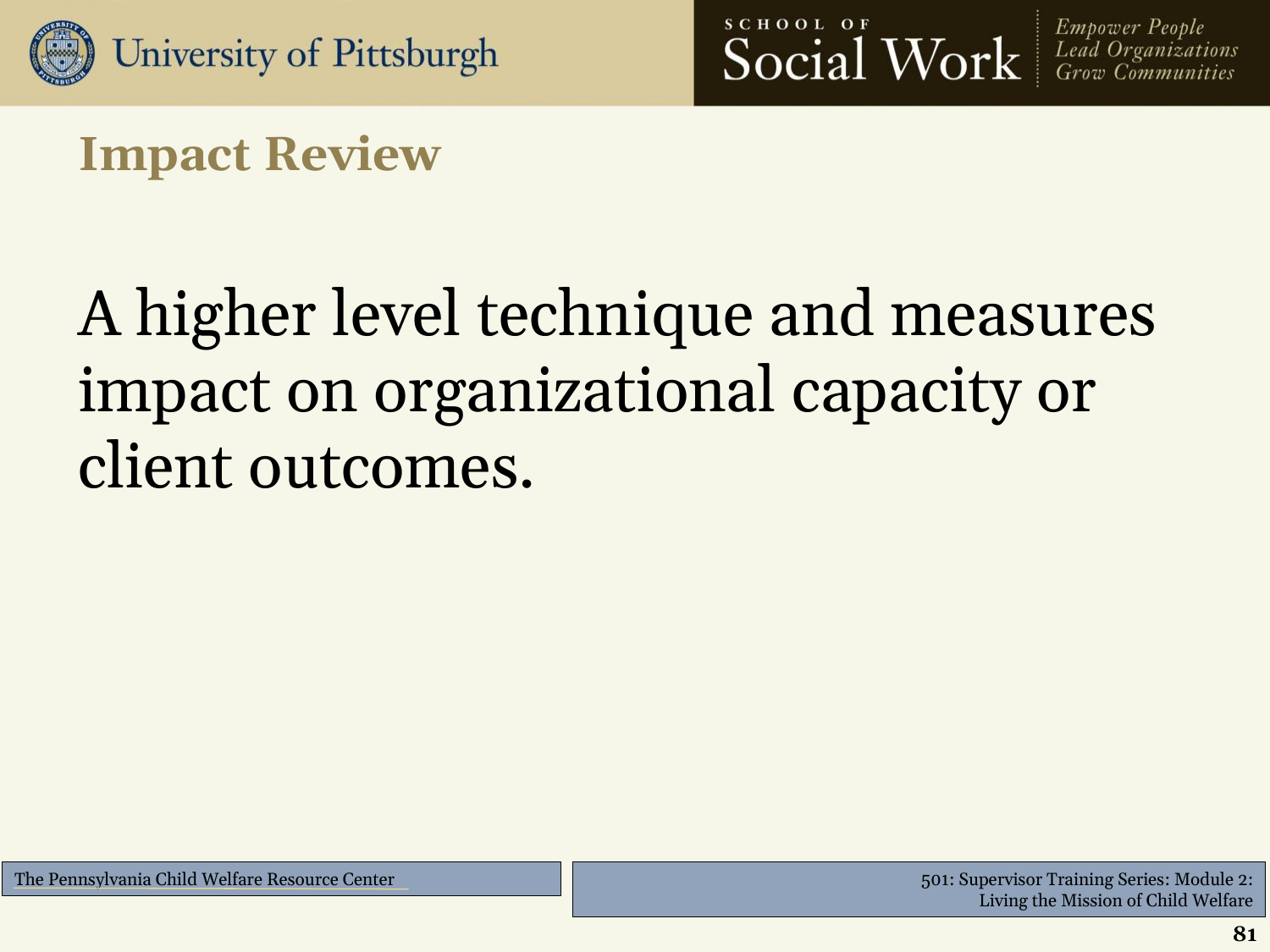

# Impact Review

A higher level technique and measures impact on organizational capacity or client outcomes.

81